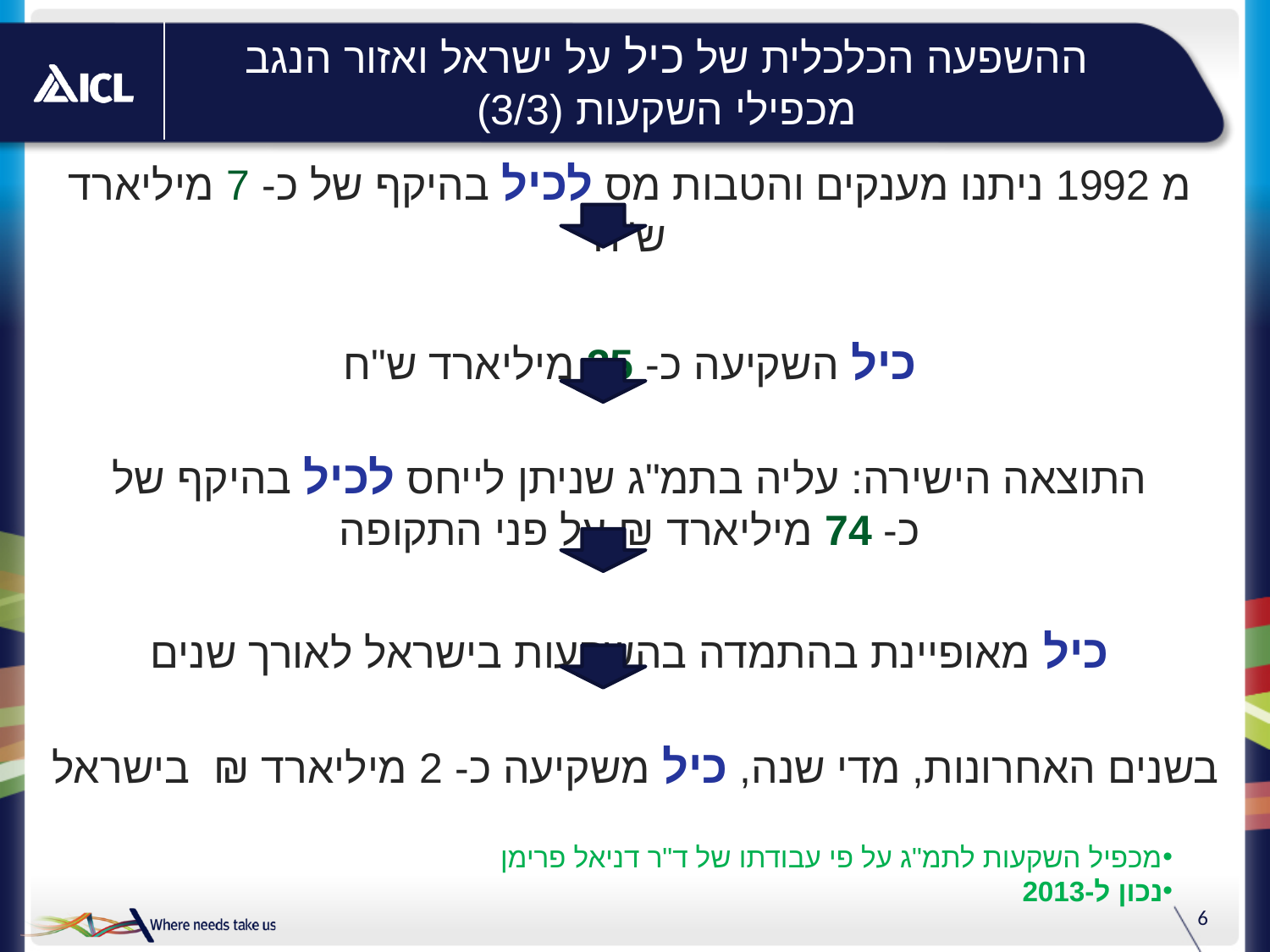

# ההשפעה הכלכלית של כיל על ישראל ואזור הנגב מכפילי השקעות (3/3)
מ 1992 ניתנו מענקים והטבות מס לכיל בהיקף של כ- 7 מיליארד ש"ח

כיל השקיעה כ- 35 מיליארד ש"ח
התוצאה הישירה: עליה בתמ"ג שניתן לייחס לכיל בהיקף של
כ- 74 מיליארד ₪ על פני התקופה

כיל מאופיינת בהתמדה בהשקעות בישראל לאורך שנים
בשנים האחרונות, מדי שנה, כיל משקיעה כ- 2 מיליארד ₪  בישראל

מכפיל השקעות לתמ"ג על פי עבודתו של ד"ר דניאל פרימן
נכון ל-2013
6